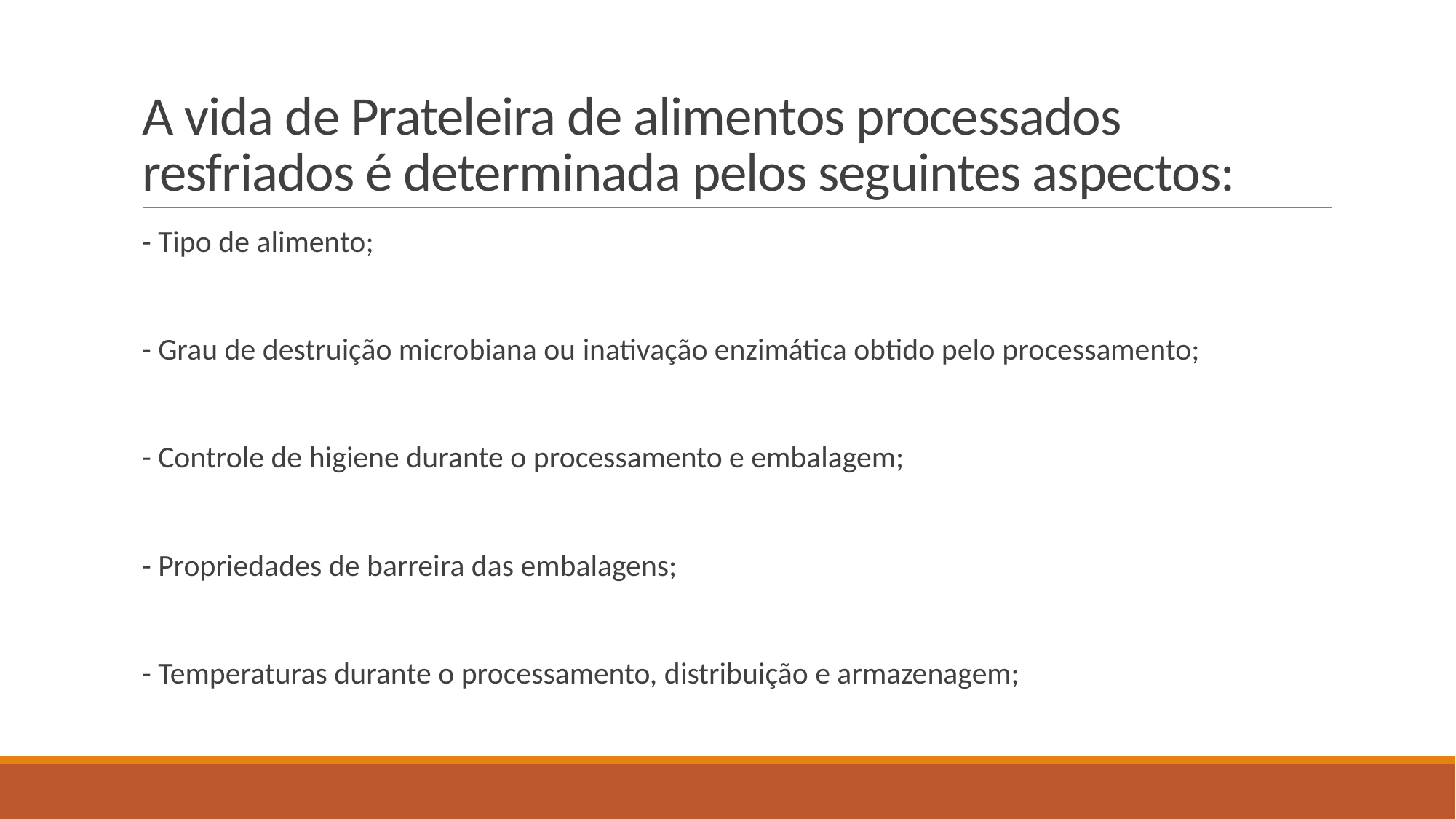

# A vida de Prateleira de alimentos processados resfriados é determinada pelos seguintes aspectos:
- Tipo de alimento;

- Grau de destruição microbiana ou inativação enzimática obtido pelo processamento;

- Controle de higiene durante o processamento e embalagem;

- Propriedades de barreira das embalagens;

- Temperaturas durante o processamento, distribuição e armazenagem;